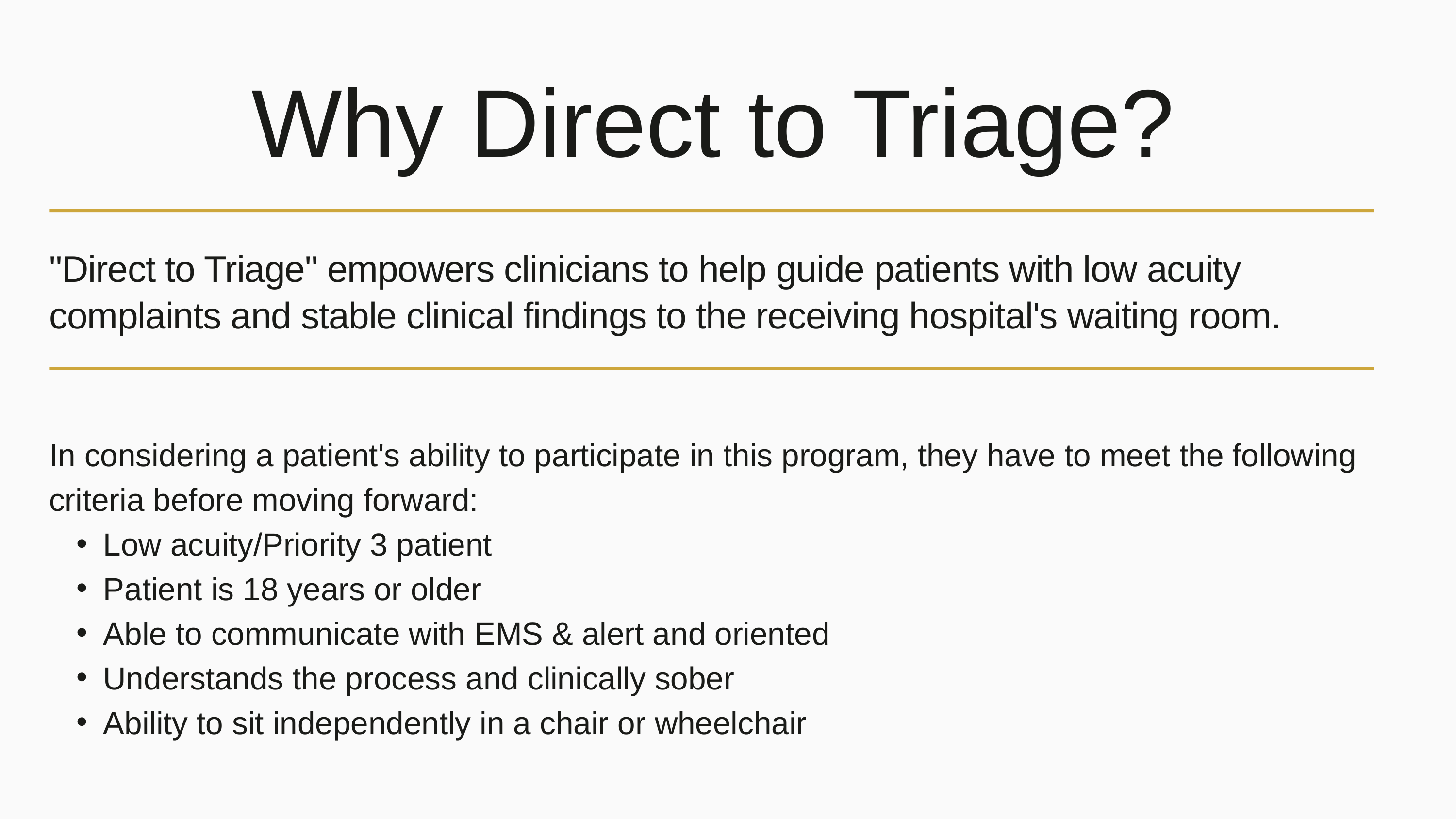

Why Direct to Triage?

"Direct to Triage" empowers clinicians to help guide patients with low acuity complaints and stable clinical findings to the receiving hospital's waiting room.

In considering a patient's ability to participate in this program, they have to meet the following criteria before moving forward:
Low acuity/Priority 3 patient
Patient is 18 years or older
Able to communicate with EMS & alert and oriented
Understands the process and clinically sober
Ability to sit independently in a chair or wheelchair